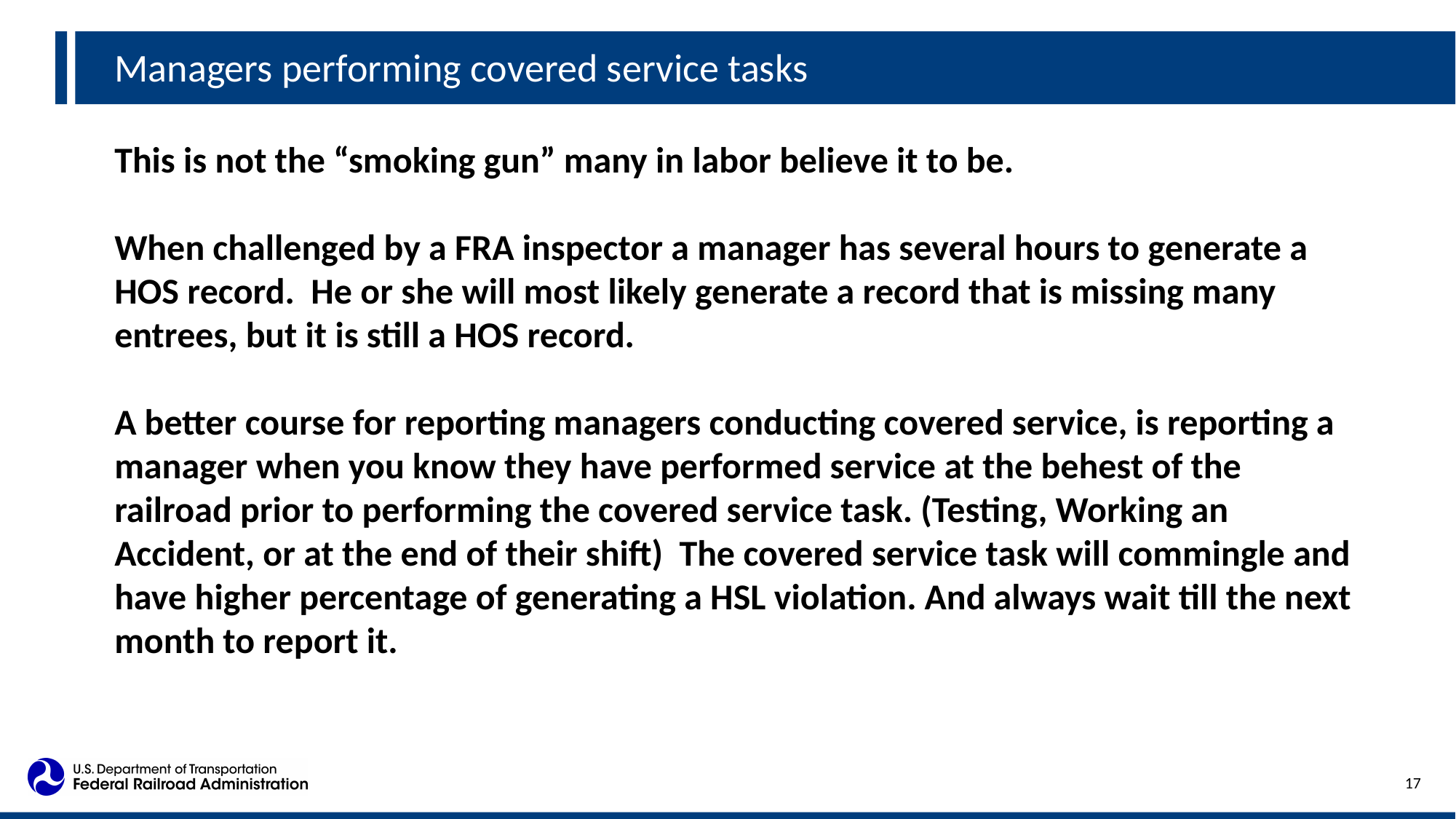

Managers performing covered service tasks

This is not the “smoking gun” many in labor believe it to be.

When challenged by a FRA inspector a manager has several hours to generate a HOS record.  He or she will most likely generate a record that is missing many entrees, but it is still a HOS record.

A better course for reporting managers conducting covered service, is reporting a manager when you know they have performed service at the behest of the railroad prior to performing the covered service task. (Testing, Working an Accident, or at the end of their shift)  The covered service task will commingle and have higher percentage of generating a HSL violation. And always wait till the next month to report it.